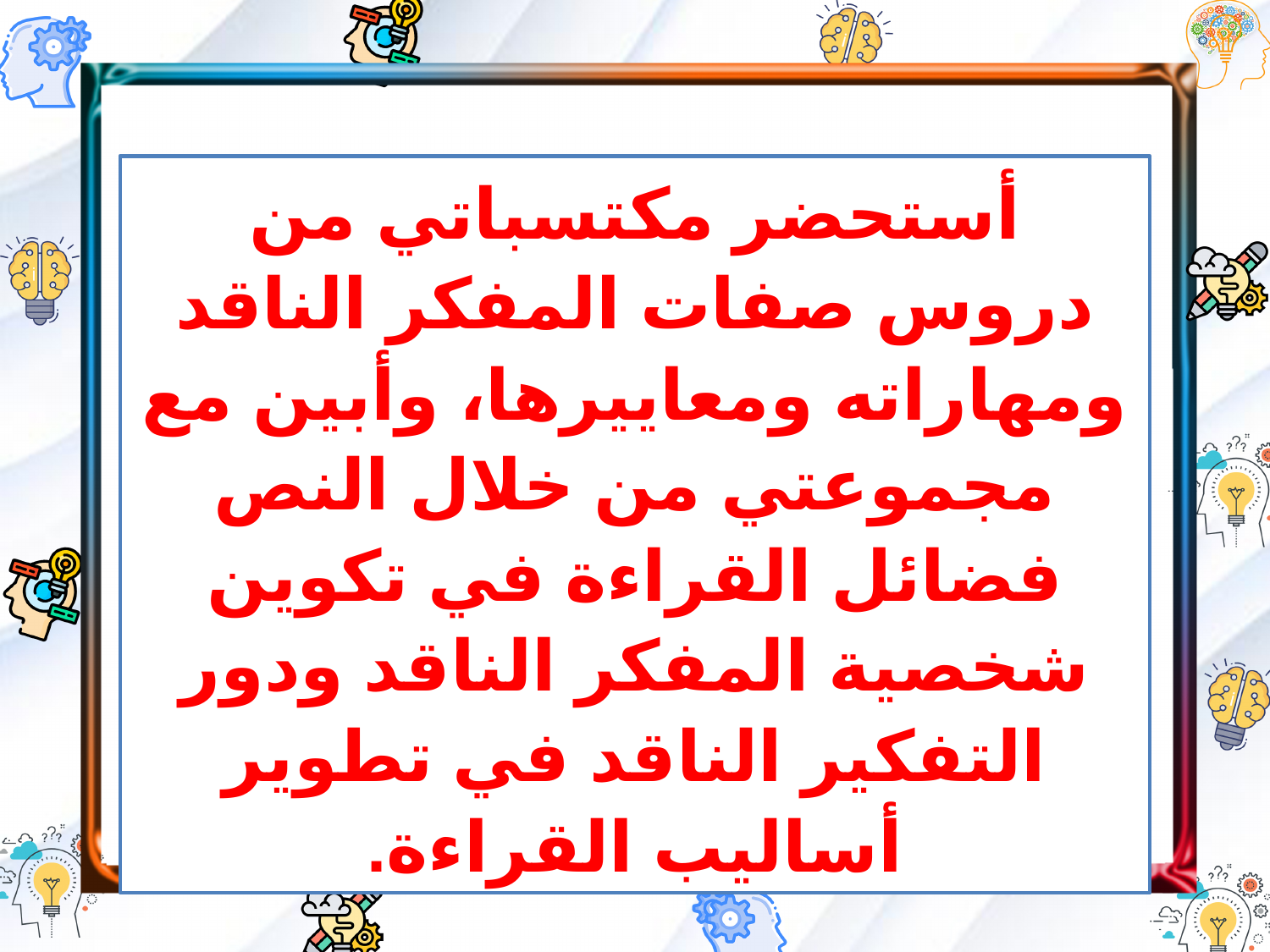

أستحضر مكتسباتي من دروس صفات المفكر الناقد ومهاراته ومعاييرها، وأبين مع مجموعتي من خلال النص فضائل القراءة في تكوين شخصية المفكر الناقد ودور التفكير الناقد في تطوير أساليب القراءة.